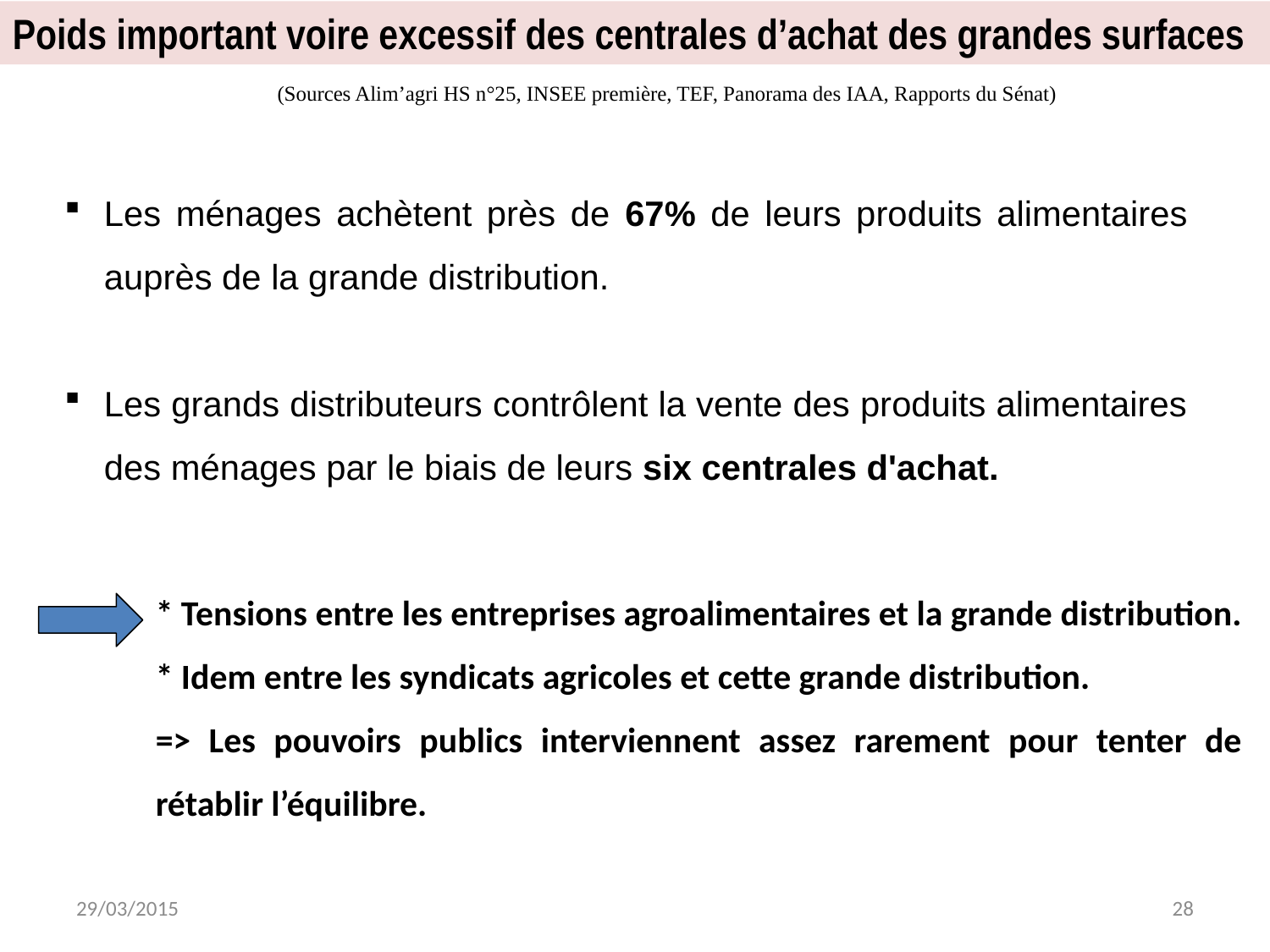

Poids important voire excessif des centrales d’achat des grandes surfaces
(Sources Alim’agri HS n°25, INSEE première, TEF, Panorama des IAA, Rapports du Sénat)
Les ménages achètent près de 67% de leurs produits alimentaires auprès de la grande distribution.

Les grands distributeurs contrôlent la vente des produits alimentaires des ménages par le biais de leurs six centrales d'achat.
* Tensions entre les entreprises agroalimentaires et la grande distribution.
* Idem entre les syndicats agricoles et cette grande distribution.
=> Les pouvoirs publics interviennent assez rarement pour tenter de rétablir l’équilibre.

29/03/2015
28